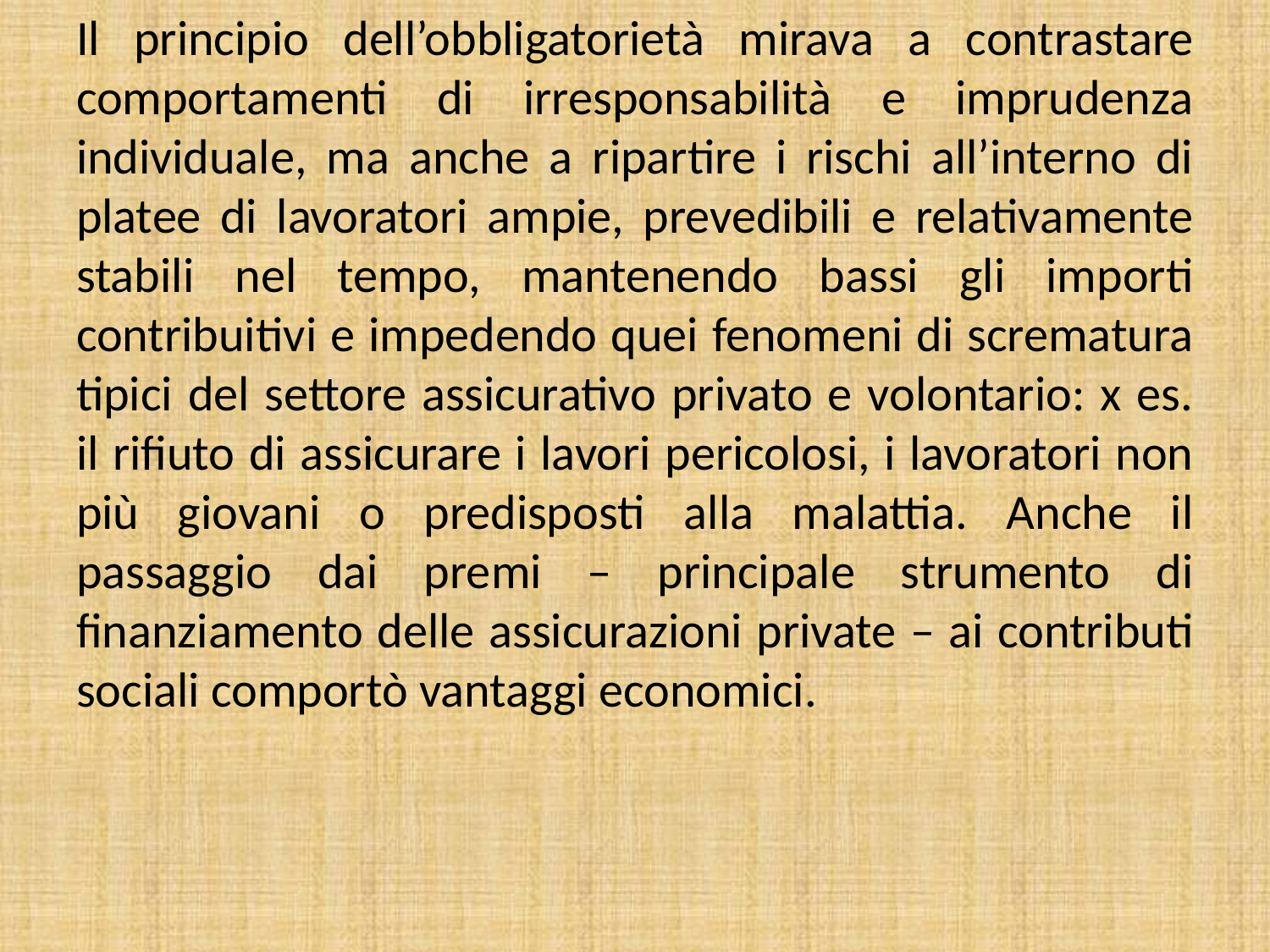

Il principio dell’obbligatorietà mirava a contrastare comportamenti di irresponsabilità e imprudenza individuale, ma anche a ripartire i rischi all’interno di platee di lavoratori ampie, prevedibili e relativamente stabili nel tempo, mantenendo bassi gli importi contribuitivi e impedendo quei fenomeni di scrematura tipici del settore assicurativo privato e volontario: x es. il rifiuto di assicurare i lavori pericolosi, i lavoratori non più giovani o predisposti alla malattia. Anche il passaggio dai premi – principale strumento di finanziamento delle assicurazioni private – ai contributi sociali comportò vantaggi economici.